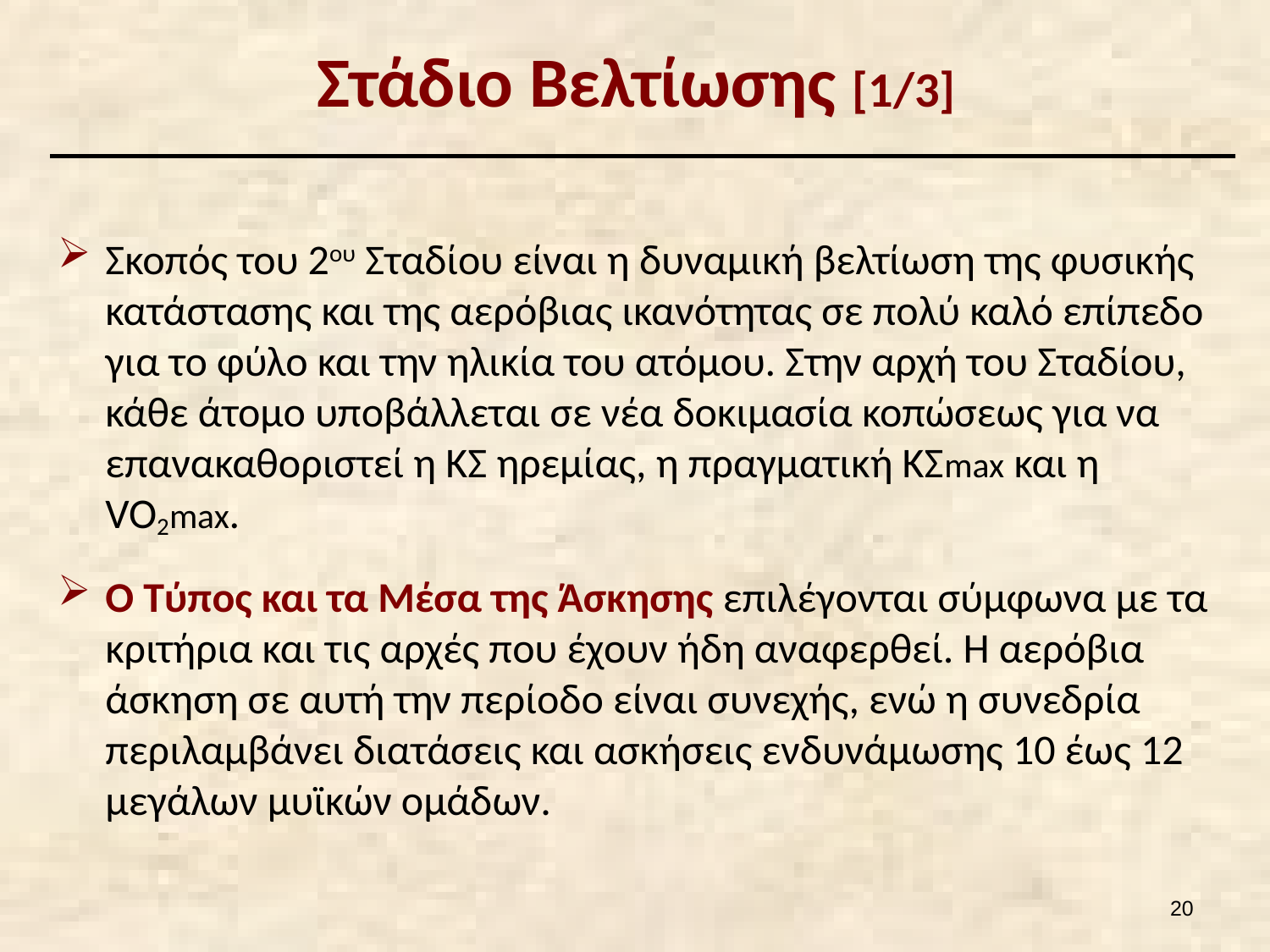

# Στάδιο Βελτίωσης [1/3]

Σκοπός του 2ου Σταδίου είναι η δυναμική βελτίωση της φυσικής κατάστασης και της αερόβιας ικανότητας σε πολύ καλό επίπεδο για το φύλο και την ηλικία του ατόμου. Στην αρχή του Σταδίου, κάθε άτομο υποβάλλεται σε νέα δοκιμασία κοπώσεως για να επανακαθοριστεί η ΚΣ ηρεμίας, η πραγματική ΚΣmax και η VO2max.
Ο Τύπος και τα Μέσα της Άσκησης επιλέγονται σύμφωνα με τα κριτήρια και τις αρχές που έχουν ήδη αναφερθεί. Η αερόβια άσκηση σε αυτή την περίοδο είναι συνεχής, ενώ η συνεδρία περιλαμβάνει διατάσεις και ασκήσεις ενδυνάμωσης 10 έως 12 μεγάλων μυϊκών ομάδων.

20